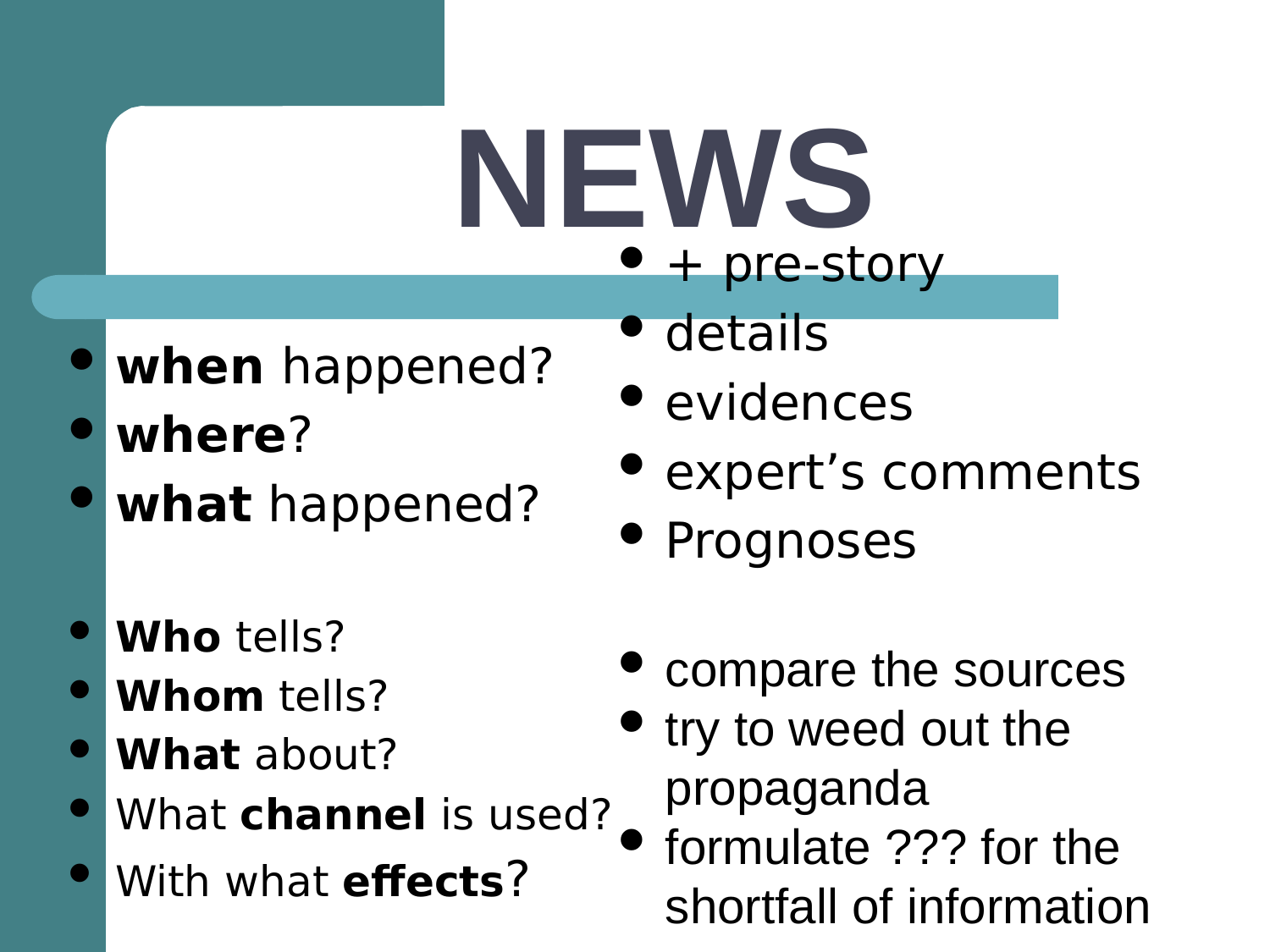

# NEWS
+ pre-story
details
evidences
expert’s comments
Prognoses

compare the sources
try to weed out the propaganda
formulate ??? for the shortfall of information

when happened?
where?
what happened?

Who tells?
Whom tells?
What about?
What channel is used?
With what effects?